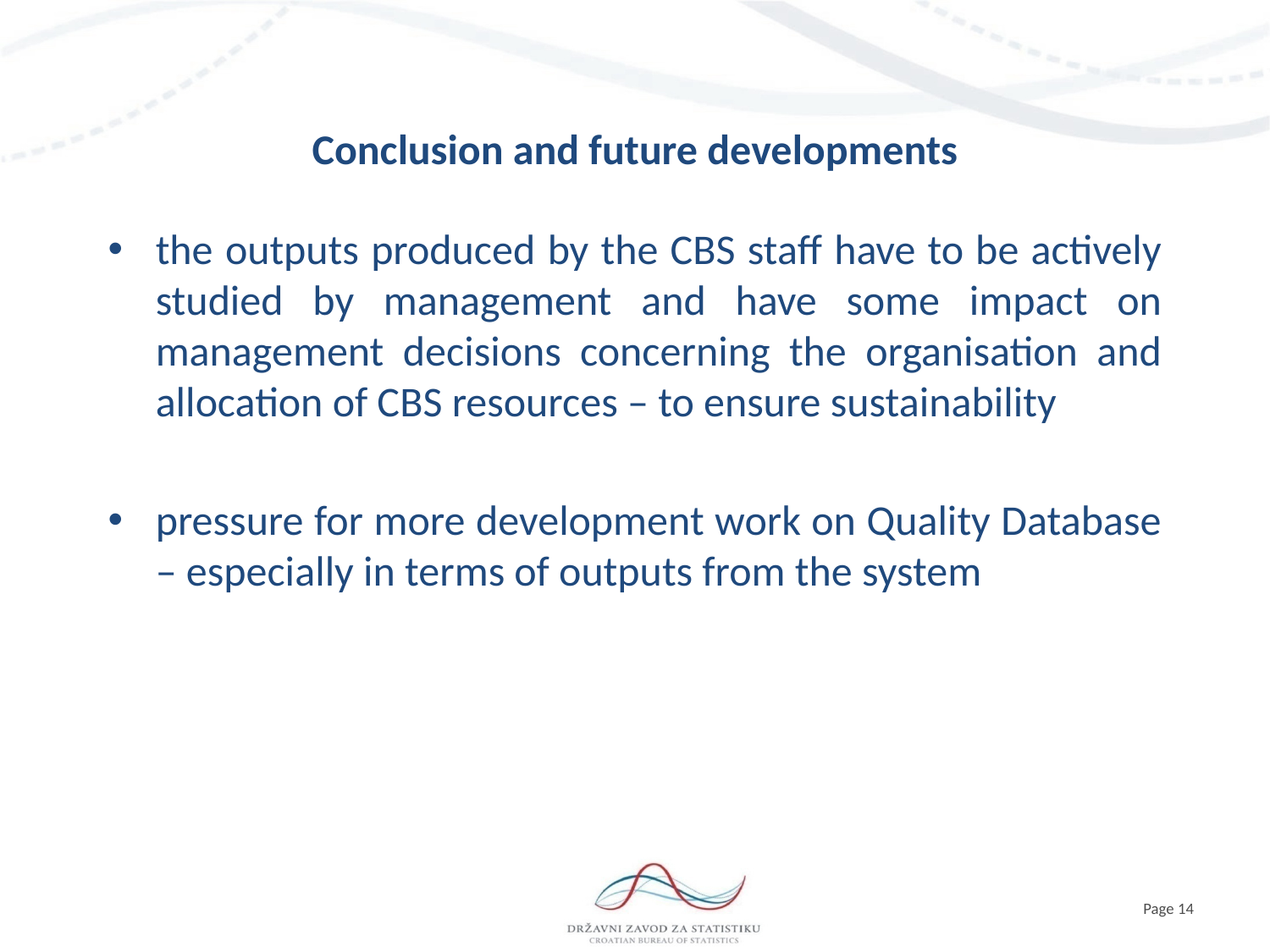

# Conclusion and future developments
the outputs produced by the CBS staff have to be actively studied by management and have some impact on management decisions concerning the organisation and allocation of CBS resources – to ensure sustainability

pressure for more development work on Quality Database – especially in terms of outputs from the system

Page 14